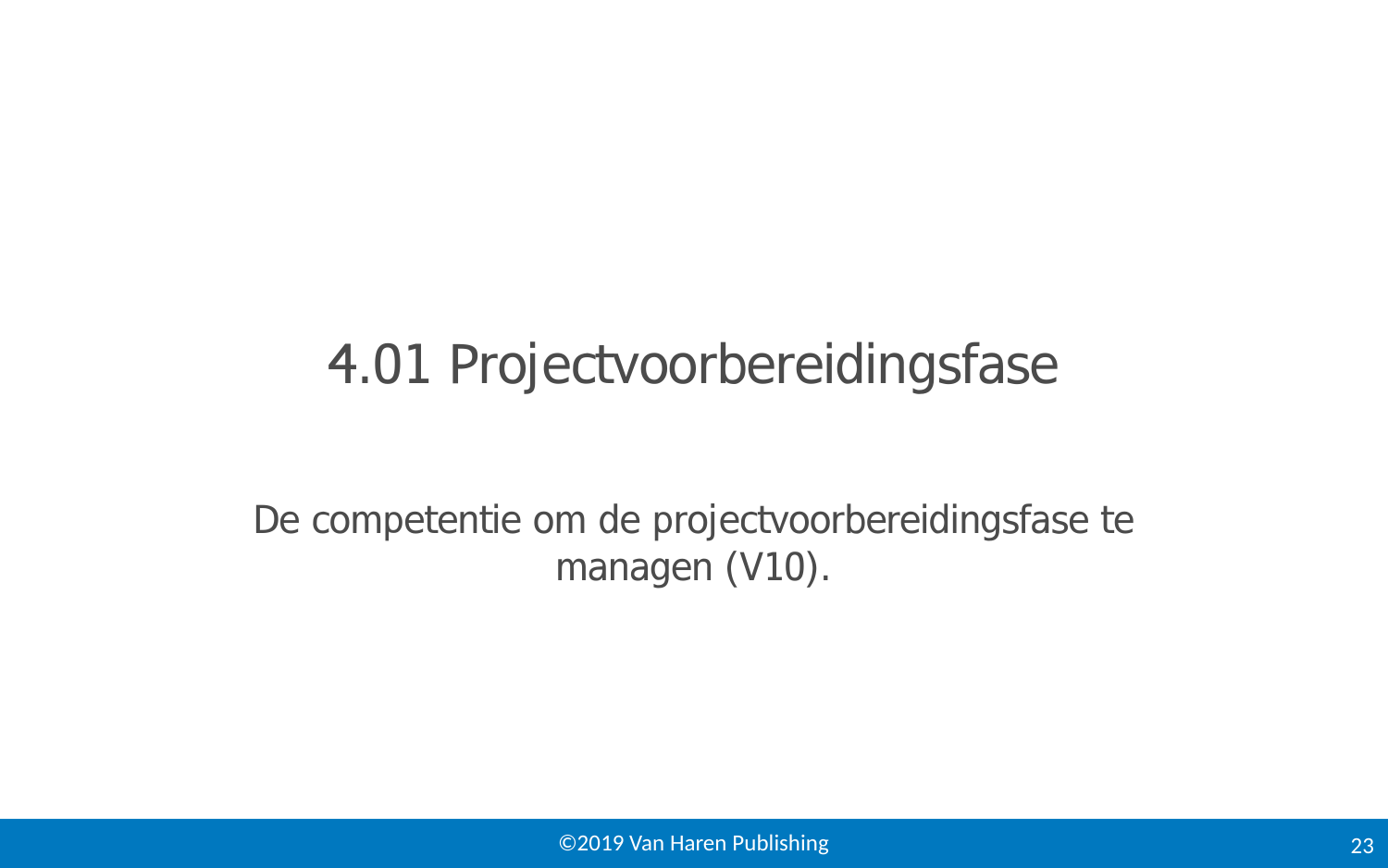

23
# 4.01 Projectvoorbereidingsfase
De competentie om de projectvoorbereidingsfase te managen (V10).
23